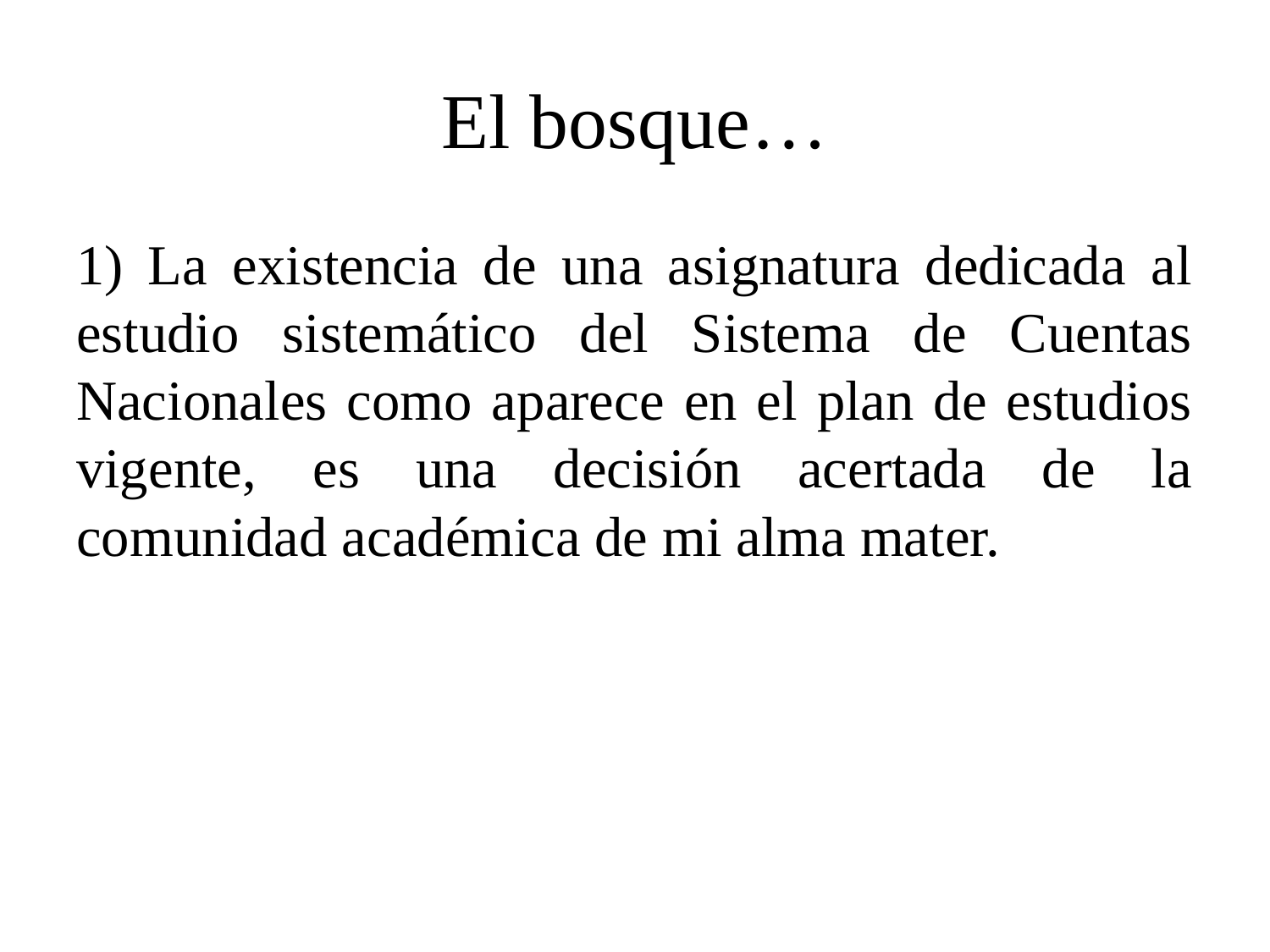

# El bosque…
1) La existencia de una asignatura dedicada al estudio sistemático del Sistema de Cuentas Nacionales como aparece en el plan de estudios vigente, es una decisión acertada de la comunidad académica de mi alma mater.